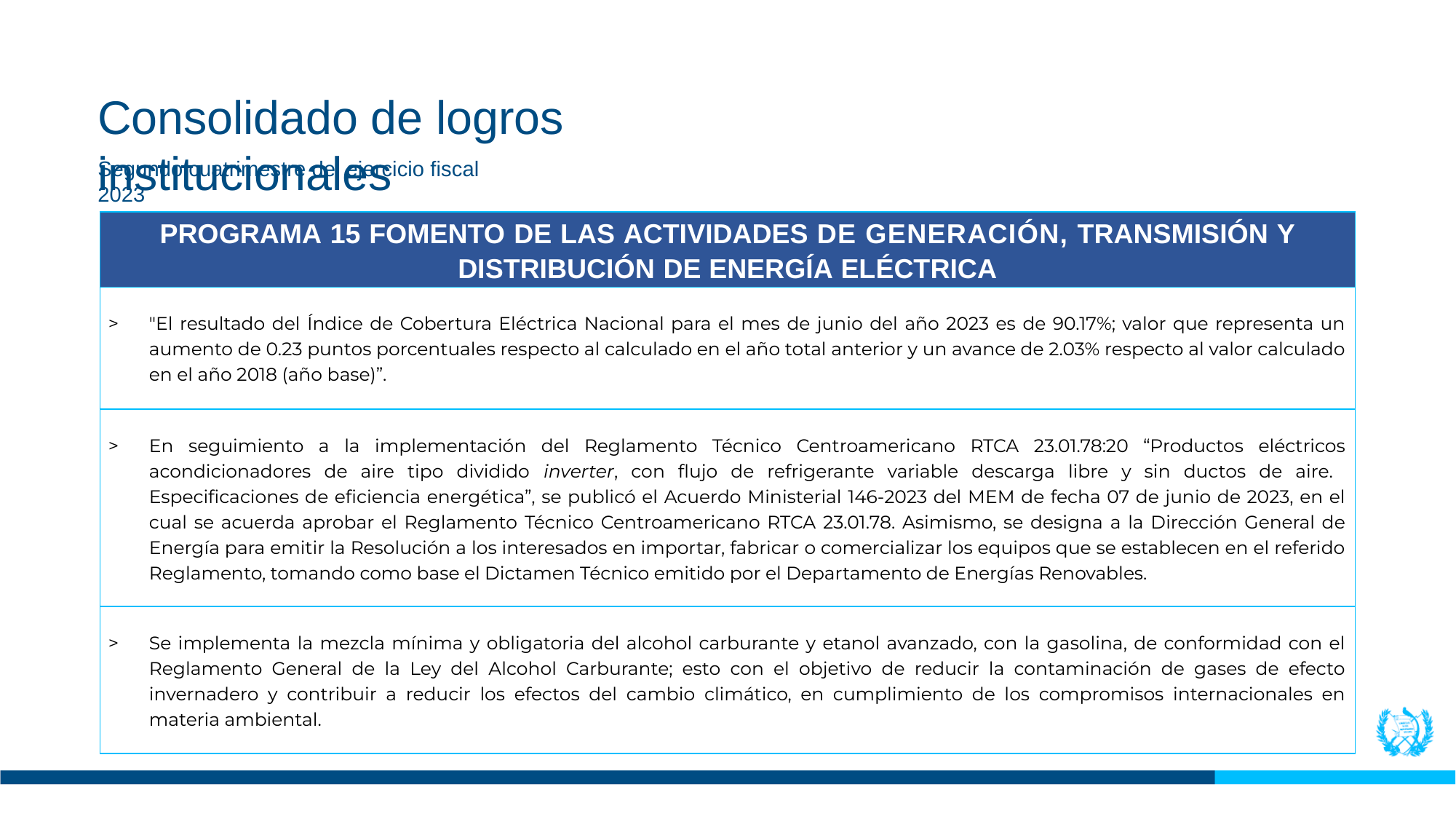

Consolidado de logros institucionales
Segundo cuatrimestre del ejercicio fiscal 2023
| PROGRAMA 15 FOMENTO DE LAS ACTIVIDADES DE GENERACIÓN, TRANSMISIÓN Y DISTRIBUCIÓN DE ENERGÍA ELÉCTRICA |
| --- |
| "El resultado del Índice de Cobertura Eléctrica Nacional para el mes de junio del año 2023 es de 90.17%; valor que representa un aumento de 0.23 puntos porcentuales respecto al calculado en el año total anterior y un avance de 2.03% respecto al valor calculado en el año 2018 (año base)”. |
| En seguimiento a la implementación del Reglamento Técnico Centroamericano RTCA 23.01.78:20 “Productos eléctricos acondicionadores de aire tipo dividido inverter, con flujo de refrigerante variable descarga libre y sin ductos de aire. Especificaciones de eficiencia energética”, se publicó el Acuerdo Ministerial 146-2023 del MEM de fecha 07 de junio de 2023, en el cual se acuerda aprobar el Reglamento Técnico Centroamericano RTCA 23.01.78. Asimismo, se designa a la Dirección General de Energía para emitir la Resolución a los interesados en importar, fabricar o comercializar los equipos que se establecen en el referido Reglamento, tomando como base el Dictamen Técnico emitido por el Departamento de Energías Renovables. |
| Se implementa la mezcla mínima y obligatoria del alcohol carburante y etanol avanzado, con la gasolina, de conformidad con el Reglamento General de la Ley del Alcohol Carburante; esto con el objetivo de reducir la contaminación de gases de efecto invernadero y contribuir a reducir los efectos del cambio climático, en cumplimiento de los compromisos internacionales en materia ambiental. |